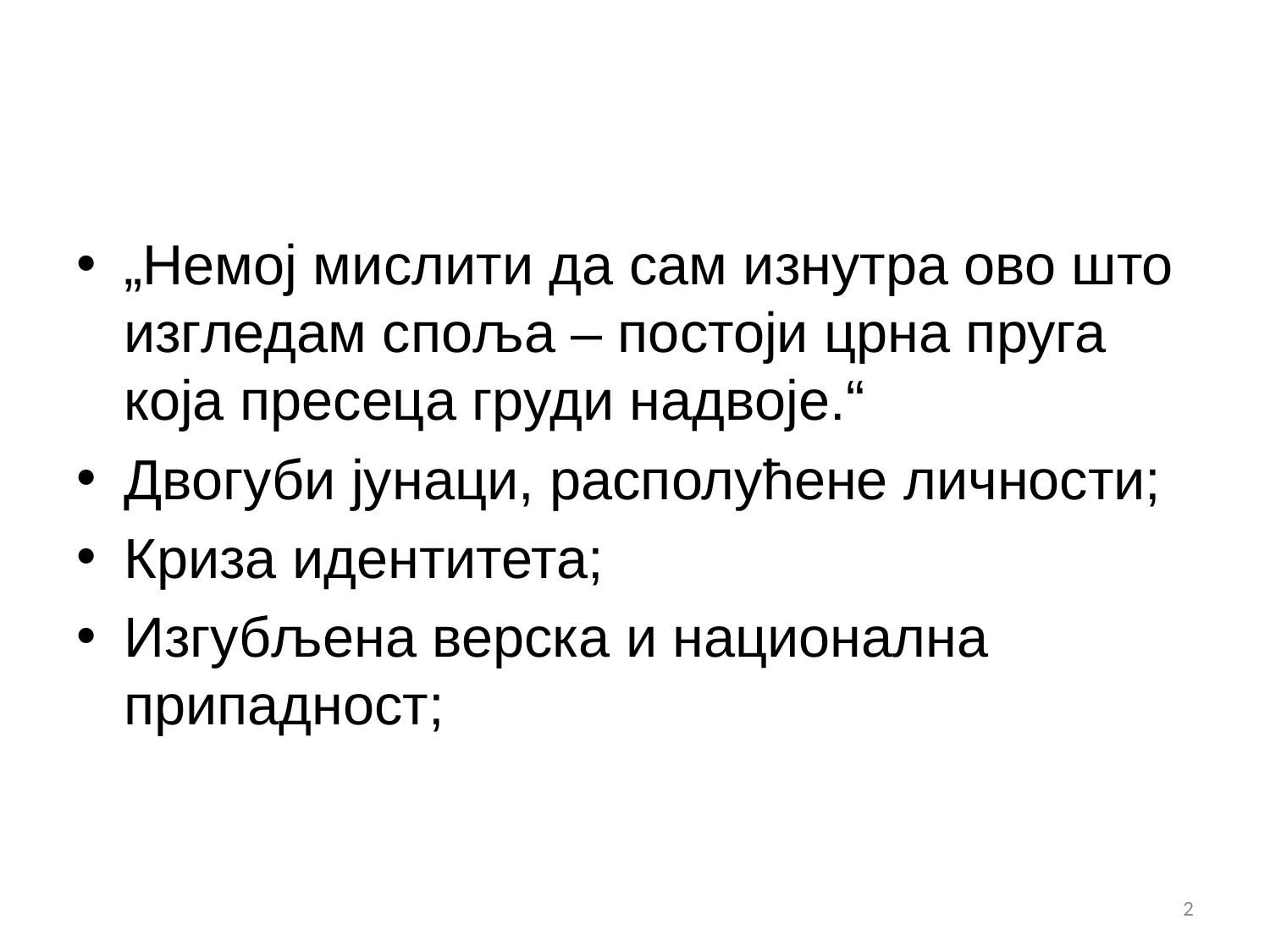

#
„Немој мислити да сам изнутра ово што изгледам споља – постоји црна пруга која пресеца груди надвоје.“
Двогуби јунаци, располућене личности;
Криза идентитета;
Изгубљена верска и национална припадност;
2